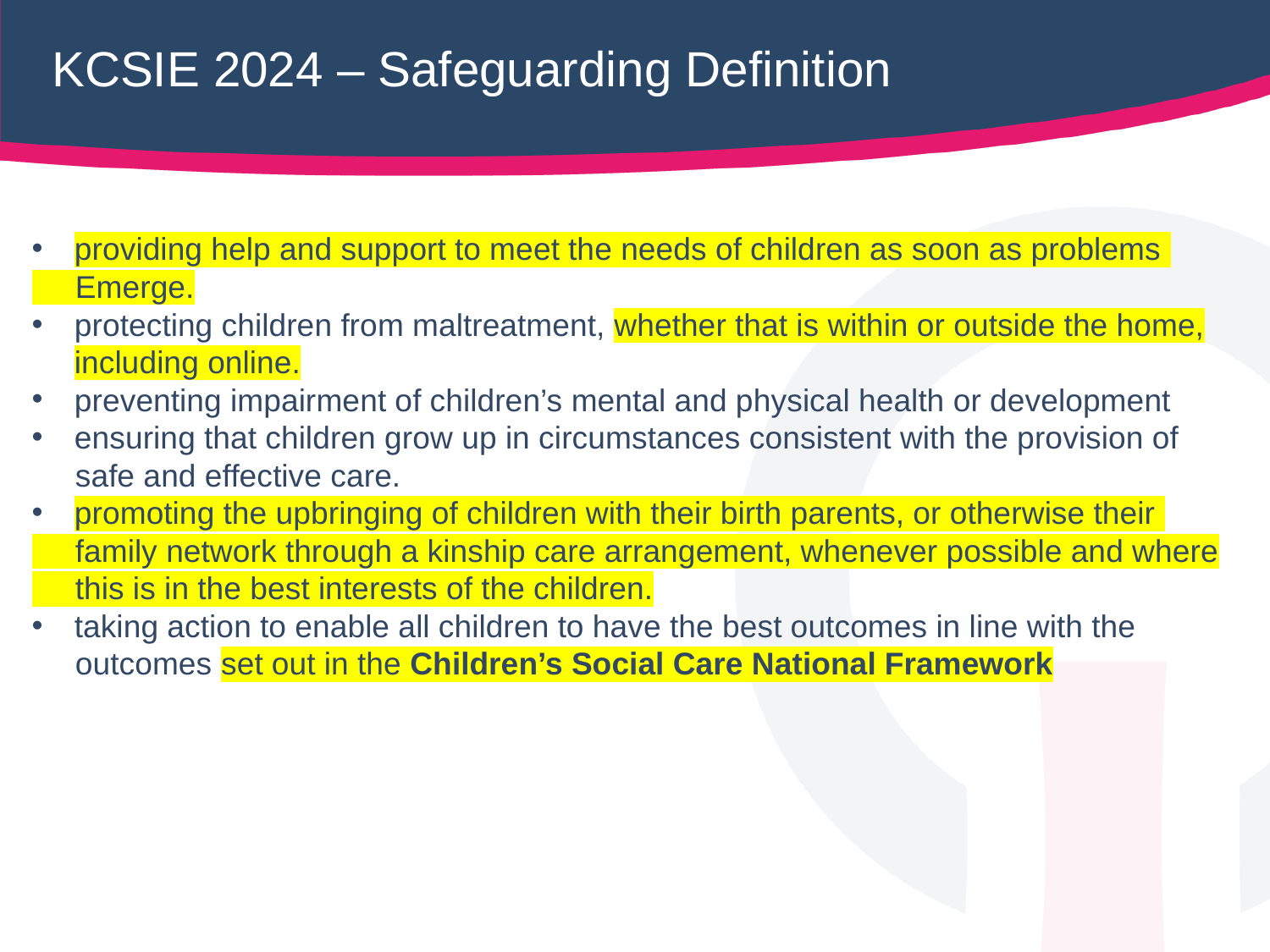

# KCSIE 2024 – Safeguarding Definition
providing help and support to meet the needs of children as soon as problems
     Emerge.
protecting children from maltreatment, whether that is within or outside the home, including online.
preventing impairment of children’s mental and physical health or development
ensuring that children grow up in circumstances consistent with the provision of
     safe and effective care.
promoting the upbringing of children with their birth parents, or otherwise their
     family network through a kinship care arrangement, whenever possible and where
     this is in the best interests of the children.
taking action to enable all children to have the best outcomes in line with the
     outcomes set out in the Children’s Social Care National Framework